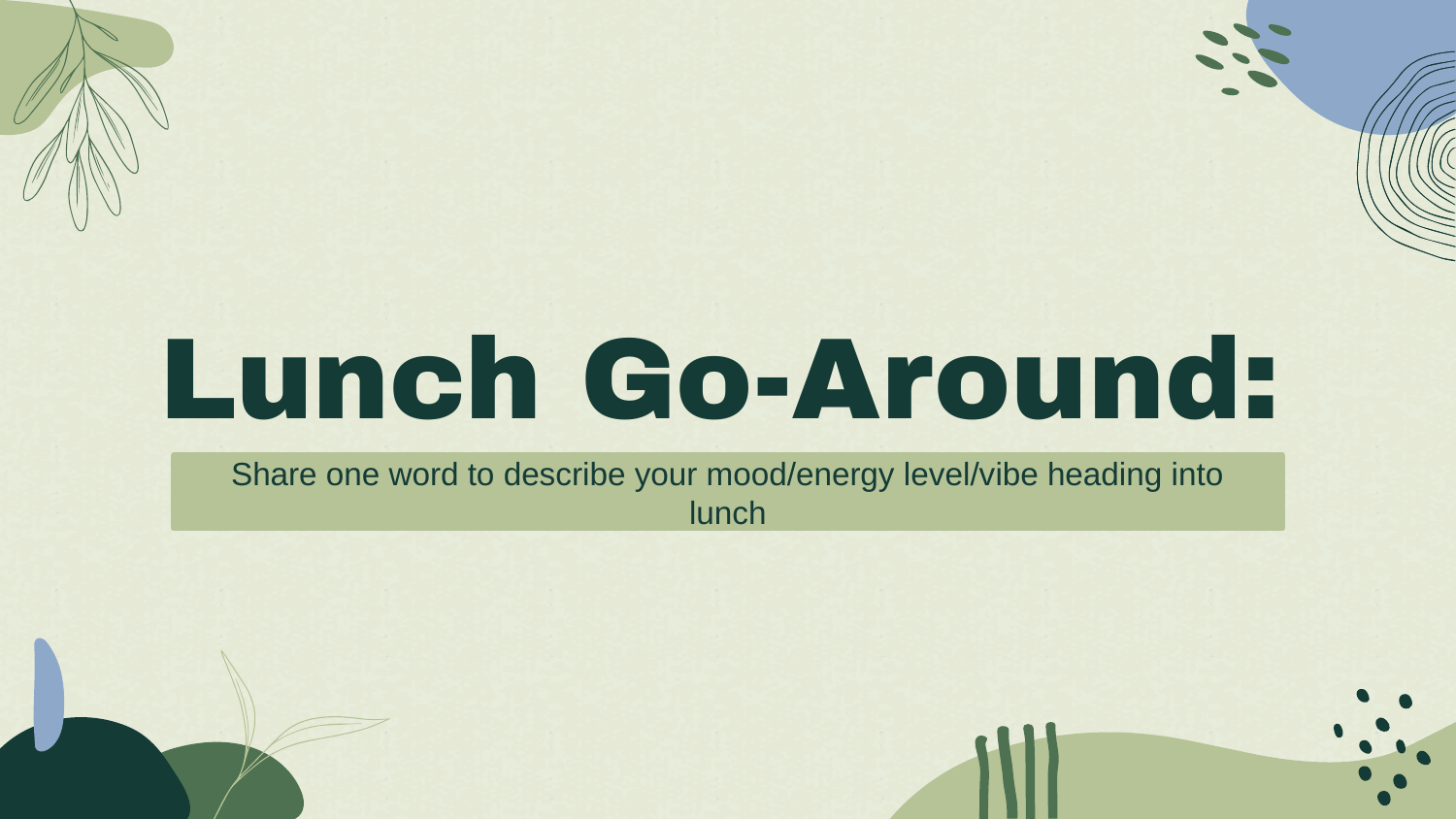

# Lunch Go-Around:
Share one word to describe your mood/energy level/vibe heading into lunch